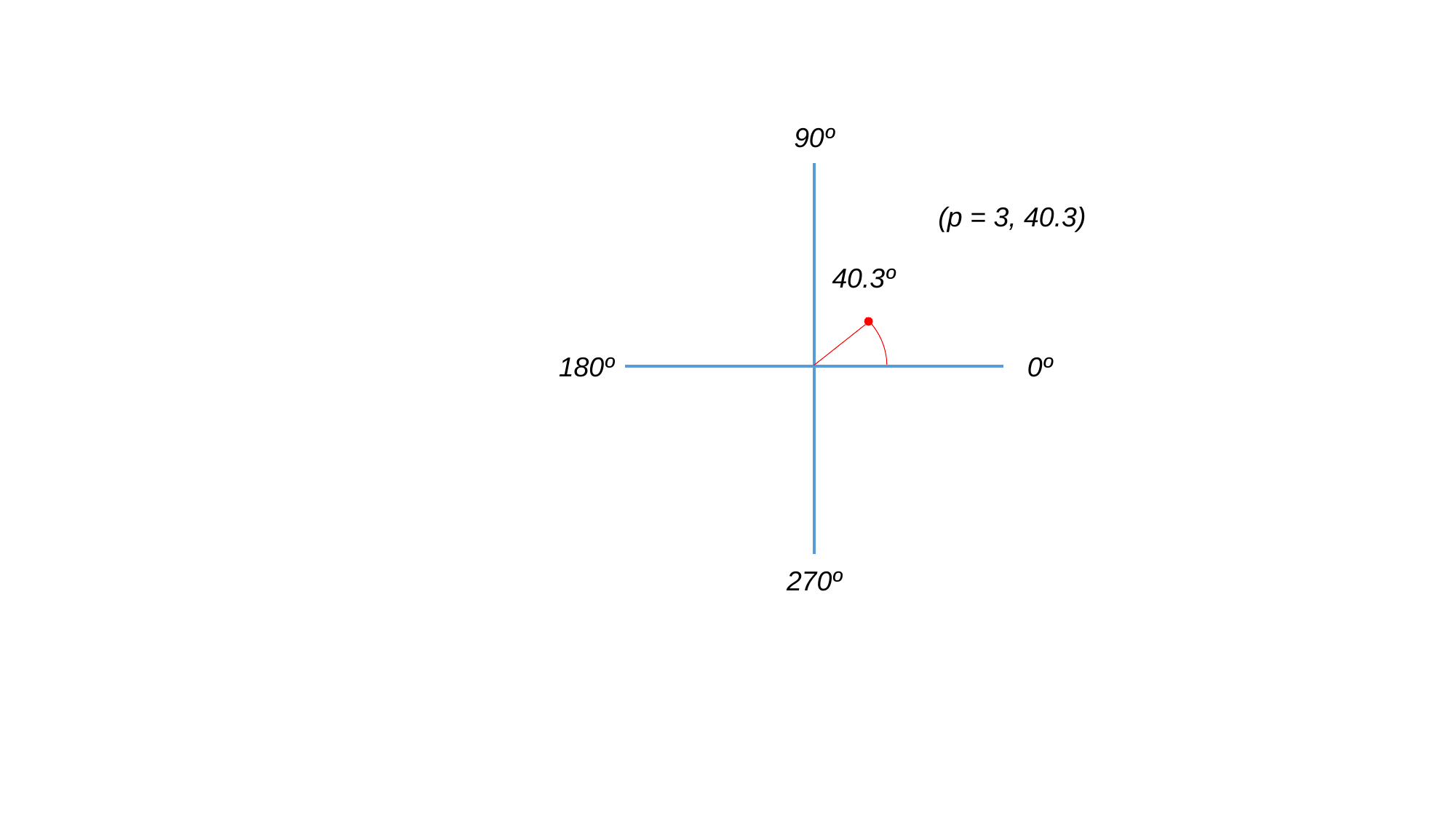

90º
(p = 3, 40.3)
40.3º

180º
0º
270º